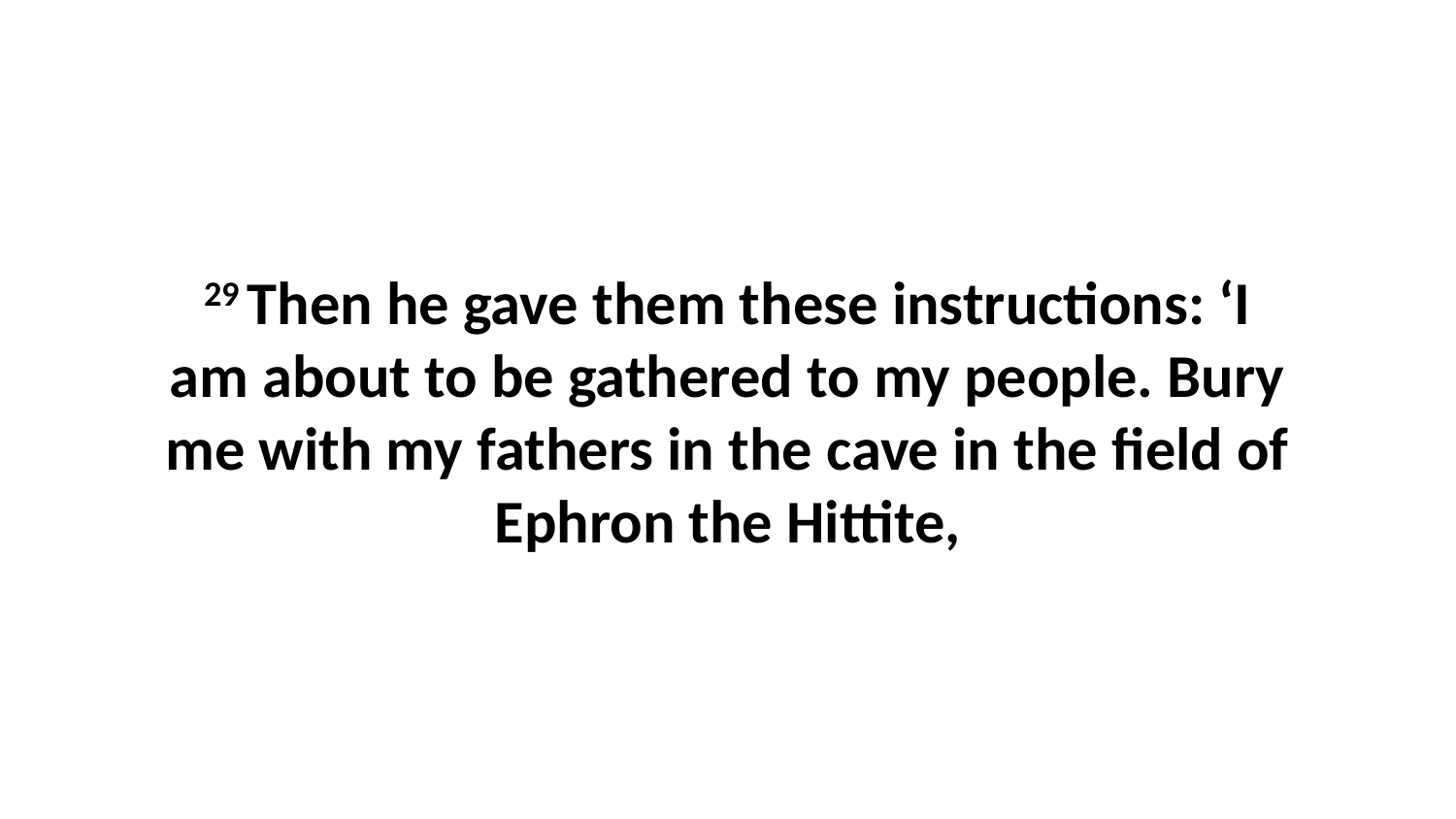

29 Then he gave them these instructions: ‘I am about to be gathered to my people. Bury me with my fathers in the cave in the field of Ephron the Hittite,